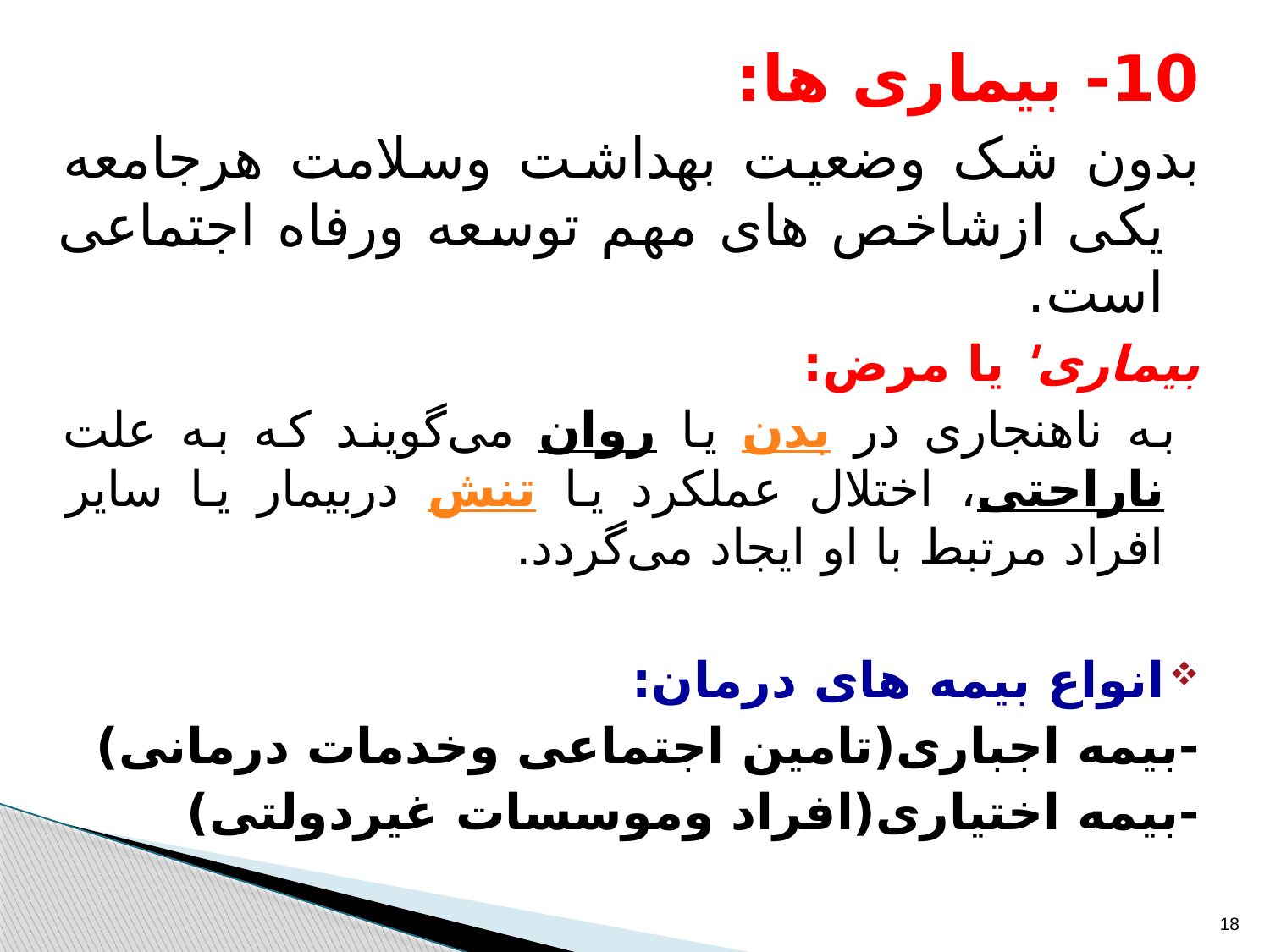

10- بیماری ها:
بدون شک وضعیت بهداشت وسلامت هرجامعه یکی ازشاخص های مهم توسعه ورفاه اجتماعی است.
بیماری' یا مرض:
 به ناهنجاری در بدن یا روان می‌گویند که به علت ناراحتی، اختلال عملکرد یا تنش دربیمار یا سایر افراد مرتبط با او ایجاد می‌گردد.

انواع بیمه های درمان:
-بیمه اجباری(تامین اجتماعی وخدمات درمانی)
-بیمه اختیاری(افراد وموسسات غیردولتی)

18